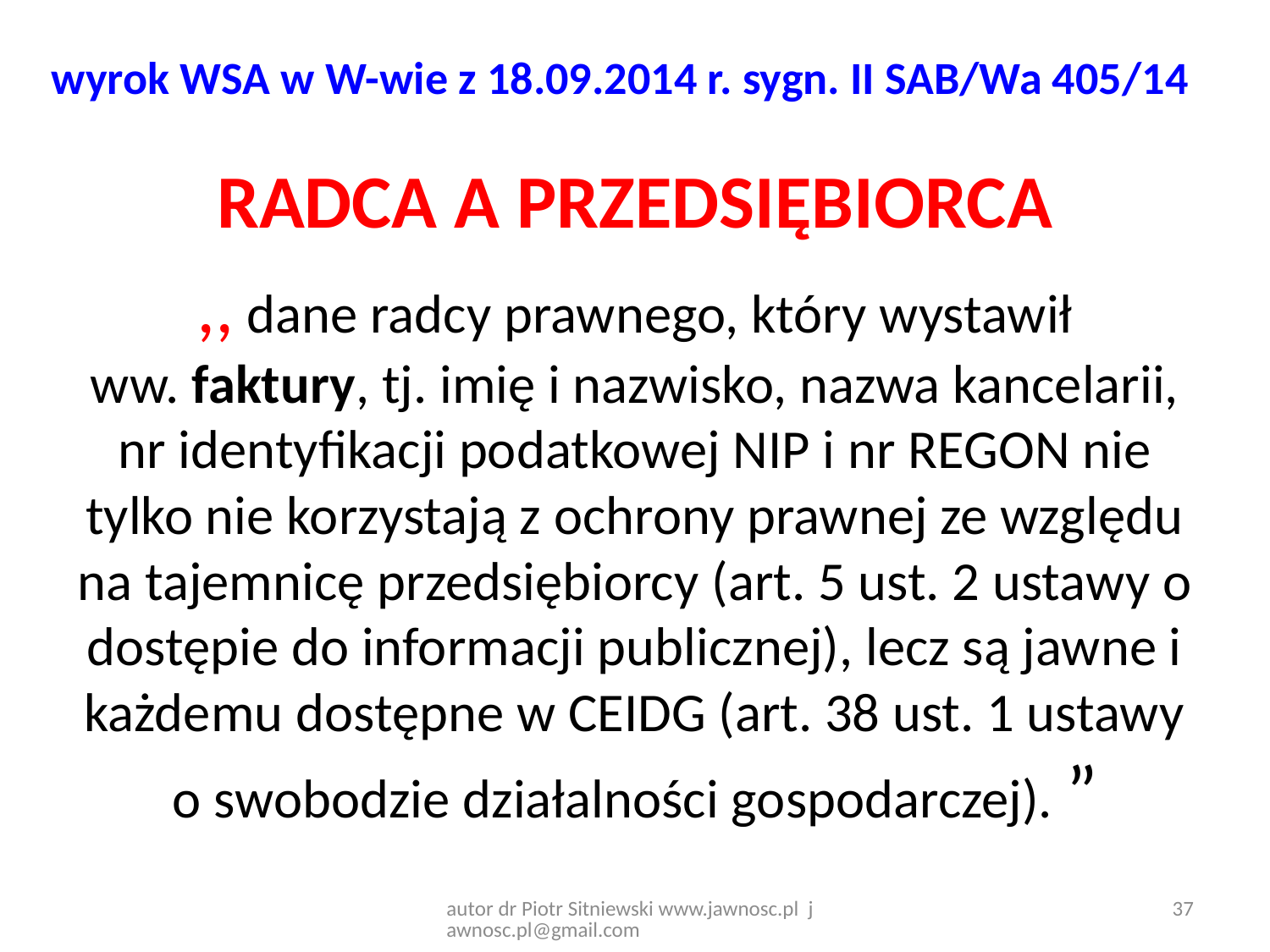

# wyrok WSA w W-wie z 18.09.2014 r. sygn. II SAB/Wa 405/14
RADCA A PRZEDSIĘBIORCA
,, dane radcy prawnego, który wystawił ww. faktury, tj. imię i nazwisko, nazwa kancelarii, nr identyfikacji podatkowej NIP i nr REGON nie tylko nie korzystają z ochrony prawnej ze względu na tajemnicę przedsiębiorcy (art. 5 ust. 2 ustawy o dostępie do informacji publicznej), lecz są jawne i każdemu dostępne w CEIDG (art. 38 ust. 1 ustawy o swobodzie działalności gospodarczej). ”

37
autor dr Piotr Sitniewski www.jawnosc.pl  jawnosc.pl@gmail.com